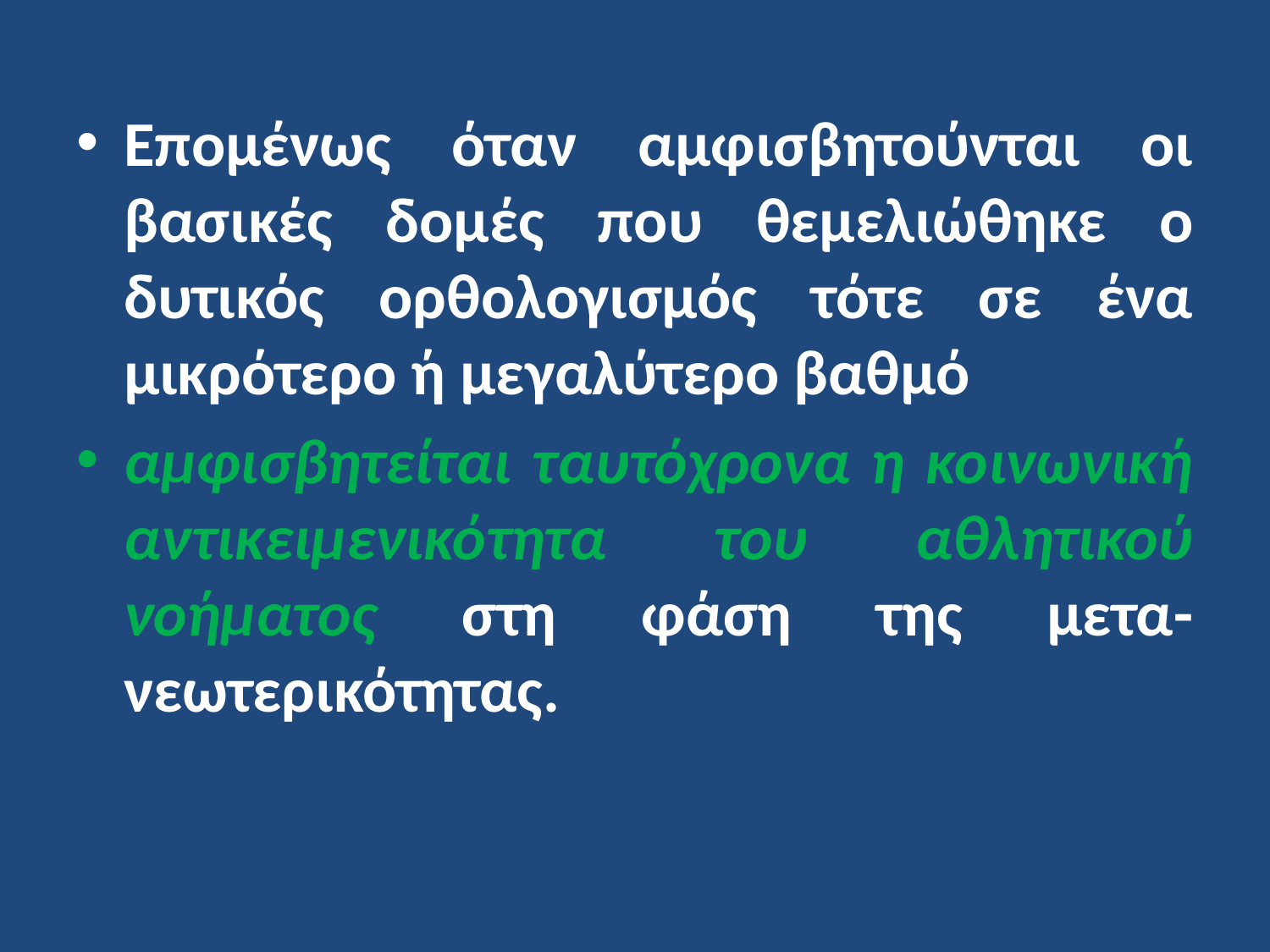

Επομένως όταν αμφισβητούνται οι βασικές δομές που θεμελιώθηκε ο δυτικός ορθολογισμός τότε σε ένα μικρότερο ή μεγαλύτερο βαθμό
αμφισβητείται ταυτόχρονα η κοινωνική αντικειμενικότητα του αθλητικού νοήματος στη φάση της μετα-νεωτερικότητας.